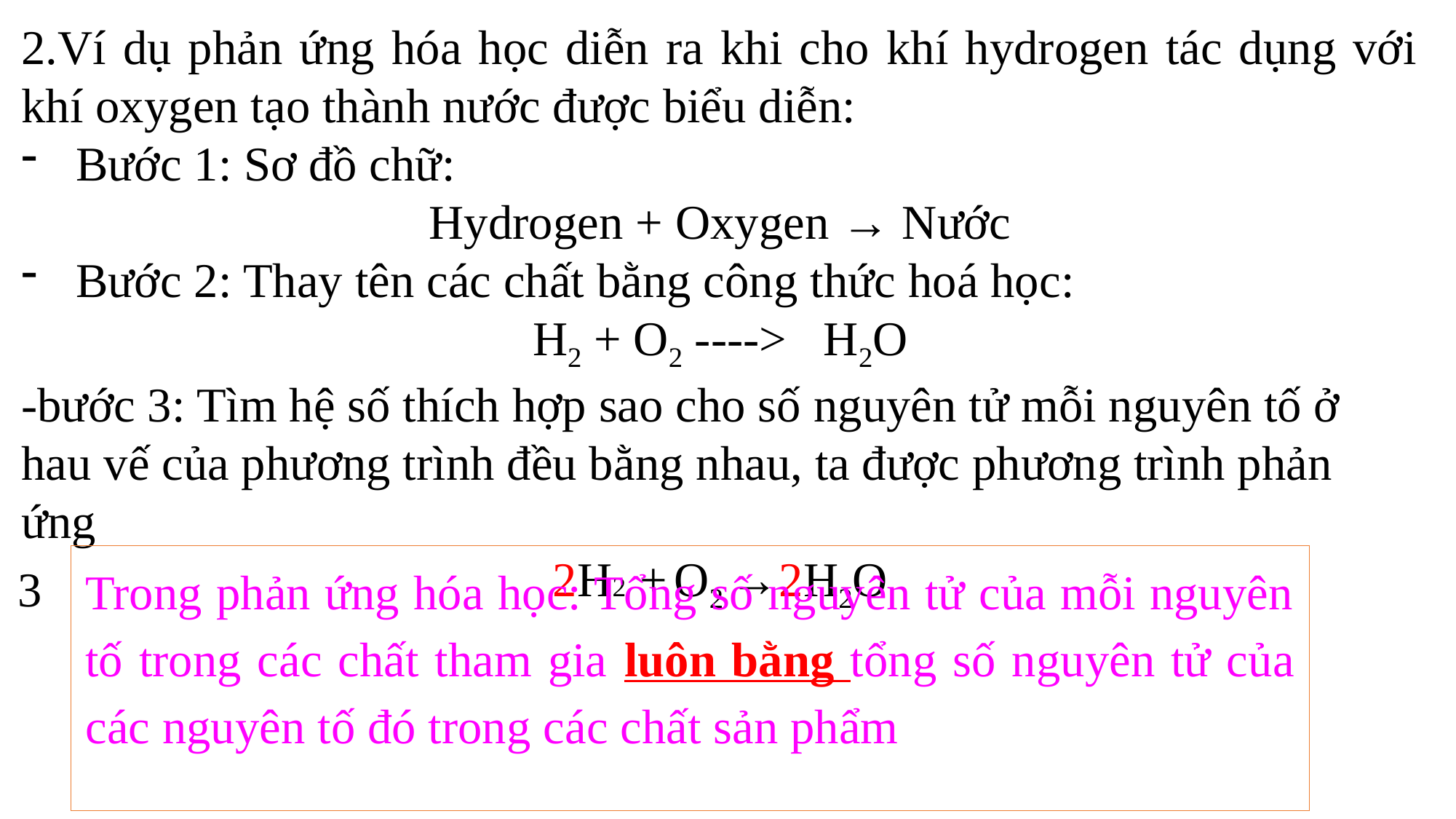

2.Ví dụ phản ứng hóa học diễn ra khi cho khí hydrogen tác dụng với khí oxygen tạo thành nước được biểu diễn:
Bước 1: Sơ đồ chữ:
Hydrogen + Oxygen → Nước
Bước 2: Thay tên các chất bằng công thức hoá học:
H2 + O2 ---->   H2O
-bước 3: Tìm hệ số thích hợp sao cho số nguyên tử mỗi nguyên tố ở hau vế của phương trình đều bằng nhau, ta được phương trình phản ứng
2H2  + O2 →2H2O
Trong phản ứng hóa học: Tổng số nguyên tử của mỗi nguyên tố trong các chất tham gia luôn bằng tổng số nguyên tử của các nguyên tố đó trong các chất sản phẩm

3